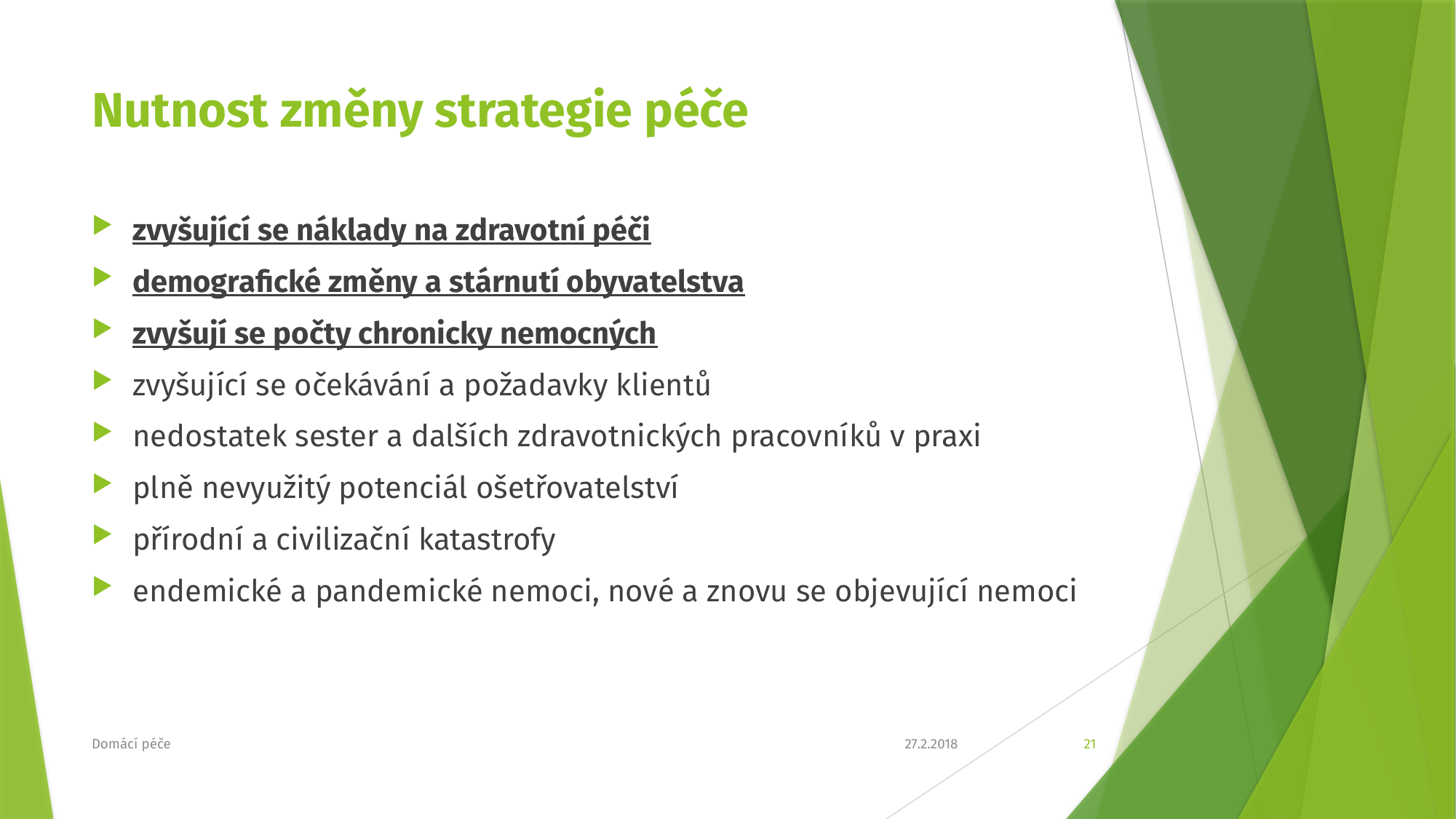

# Nutnost změny strategie péče
zvyšující se náklady na zdravotní péči
demografické změny a stárnutí obyvatelstva
zvyšují se počty chronicky nemocných
zvyšující se očekávání a požadavky klientů
nedostatek sester a dalších zdravotnických pracovníků v praxi
plně nevyužitý potenciál ošetřovatelství
přírodní a civilizační katastrofy
endemické a pandemické nemoci, nové a znovu se objevující nemoci

Domácí péče
27.2.2018
21